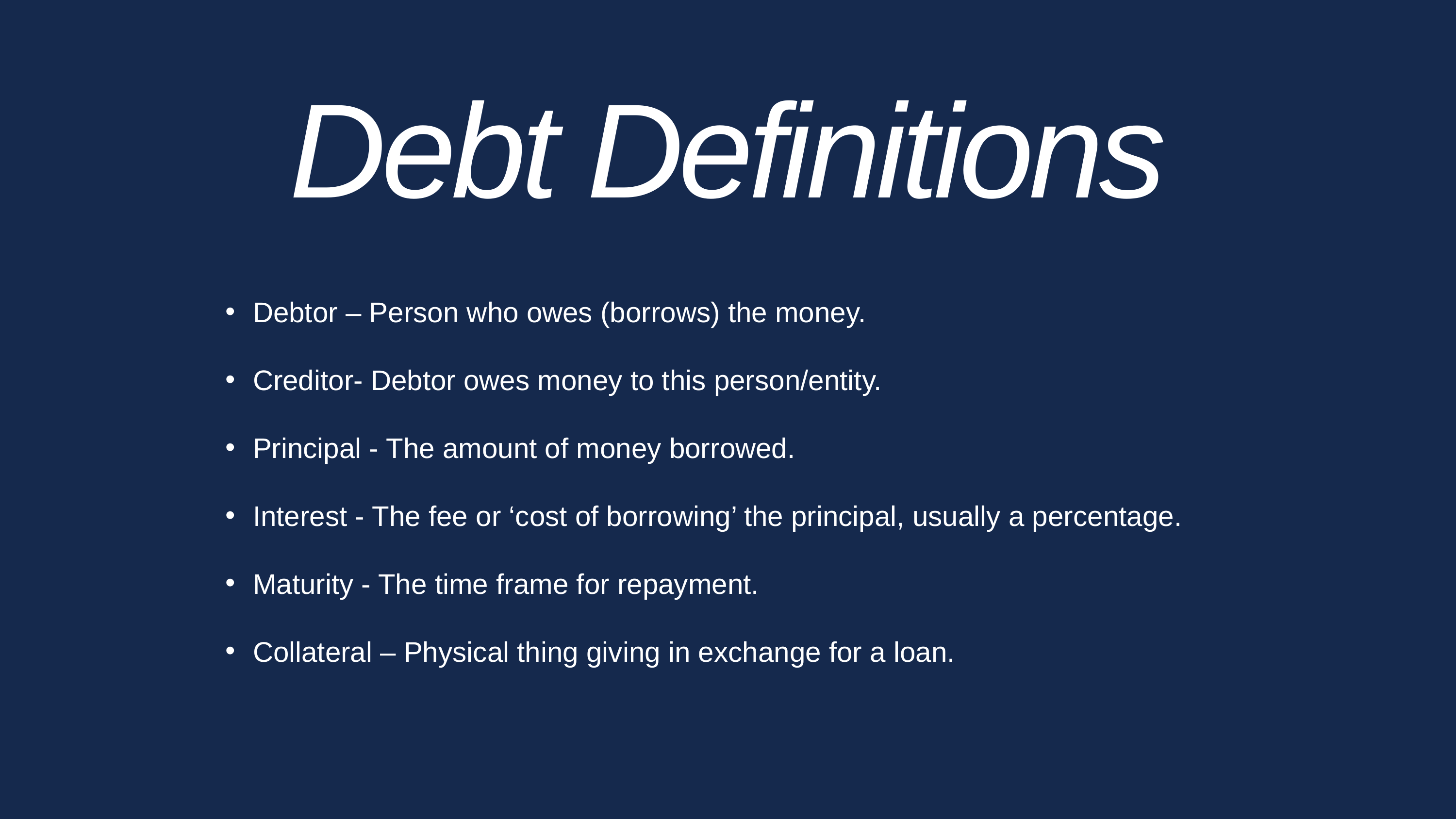

Debt Definitions
Debtor – Person who owes (borrows) the money.
Creditor- Debtor owes money to this person/entity.
Principal - The amount of money borrowed.
Interest - The fee or ‘cost of borrowing’ the principal, usually a percentage.
Maturity - The time frame for repayment.
Collateral – Physical thing giving in exchange for a loan.